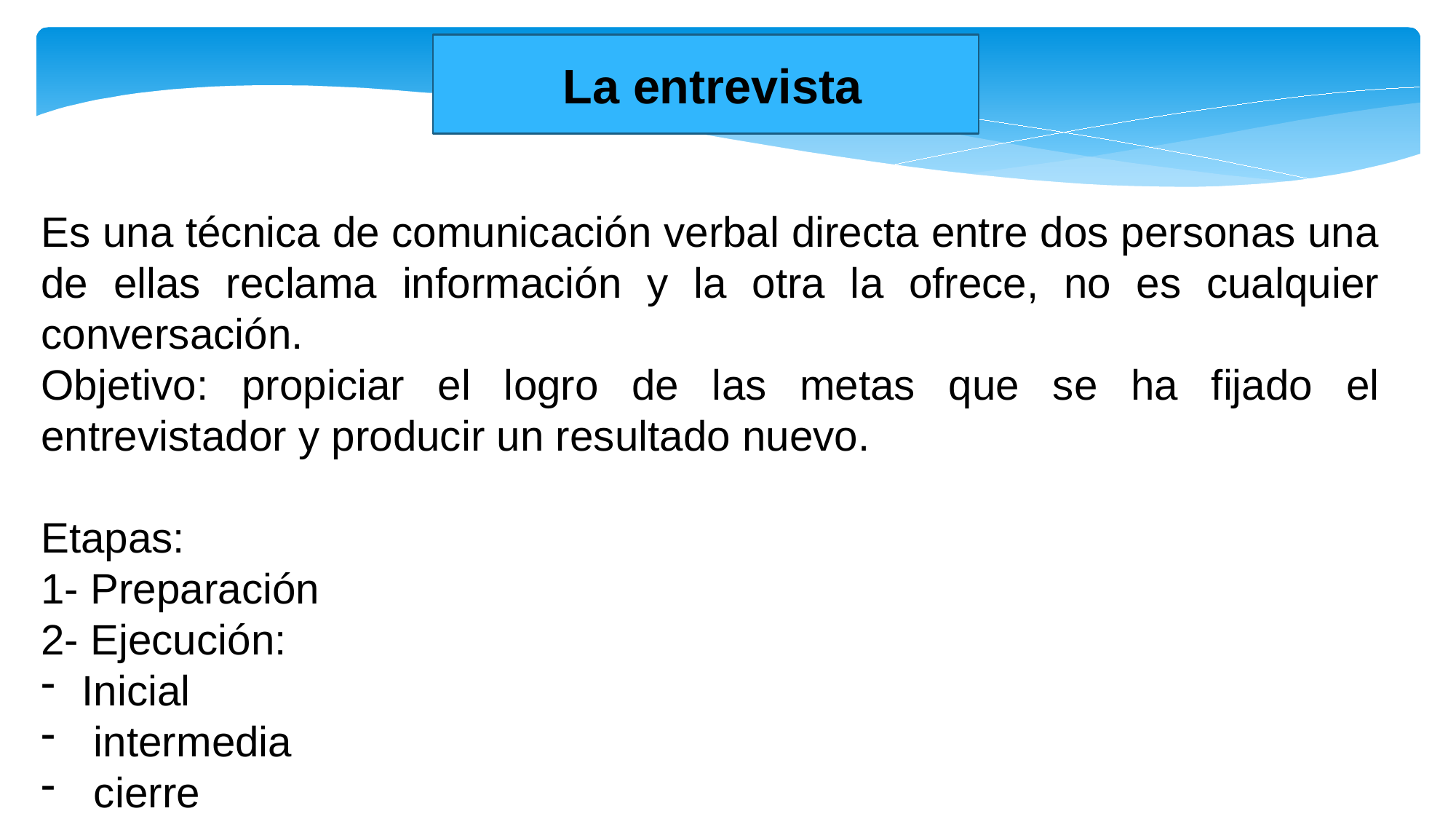

La entrevista

Es una técnica de comunicación verbal directa entre dos personas una de ellas reclama información y la otra la ofrece, no es cualquier conversación.
Objetivo: propiciar el logro de las metas que se ha fijado el entrevistador y producir un resultado nuevo.

Etapas:
1- Preparación
2- Ejecución:
Inicial
 intermedia
 cierre